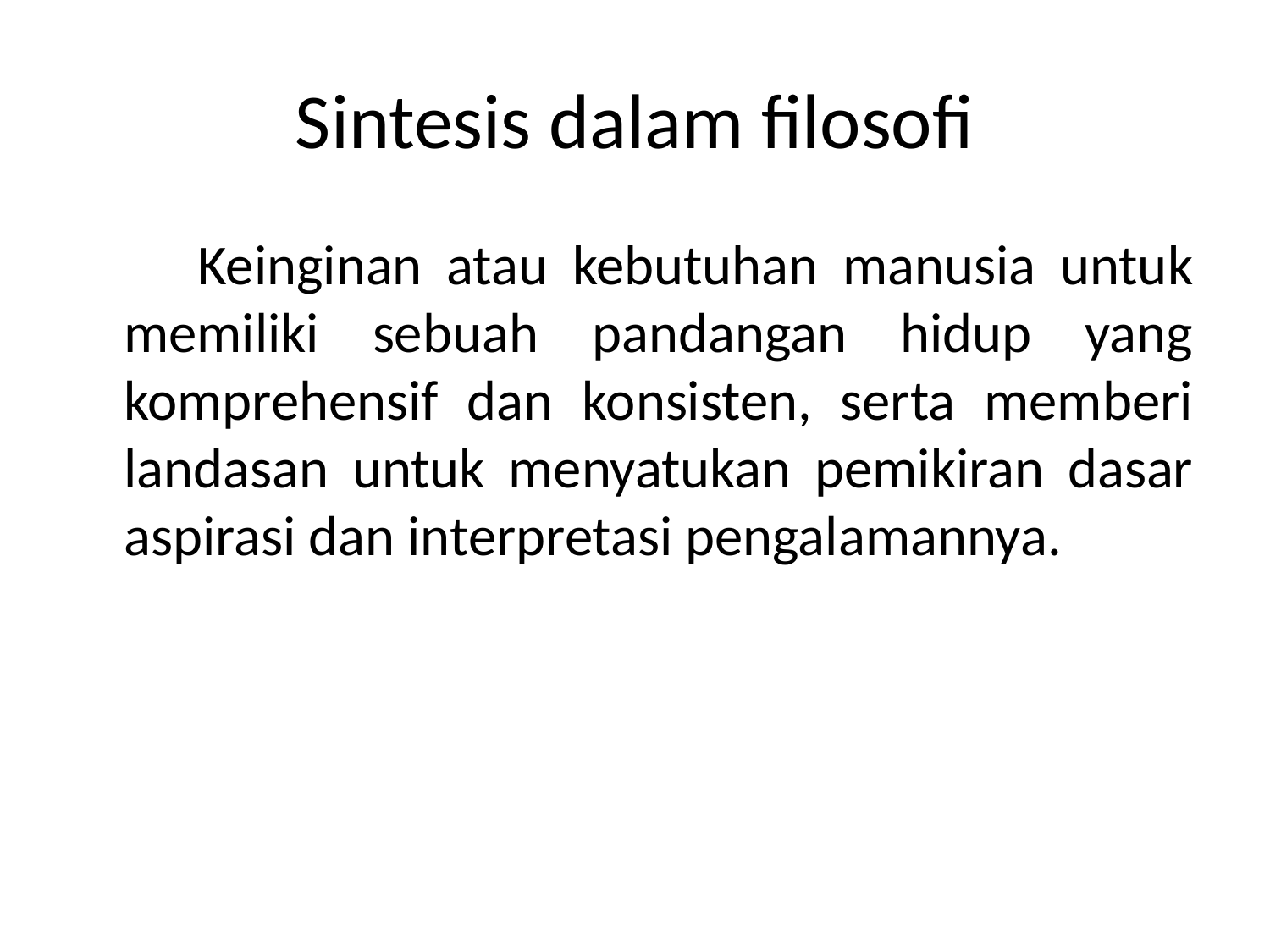

# Sintesis dalam filosofi
     Keinginan atau kebutuhan manusia untuk memiliki sebuah pandangan hidup yang komprehensif dan konsisten, serta memberi landasan untuk menyatukan pemikiran dasar aspirasi dan interpretasi pengalamannya.